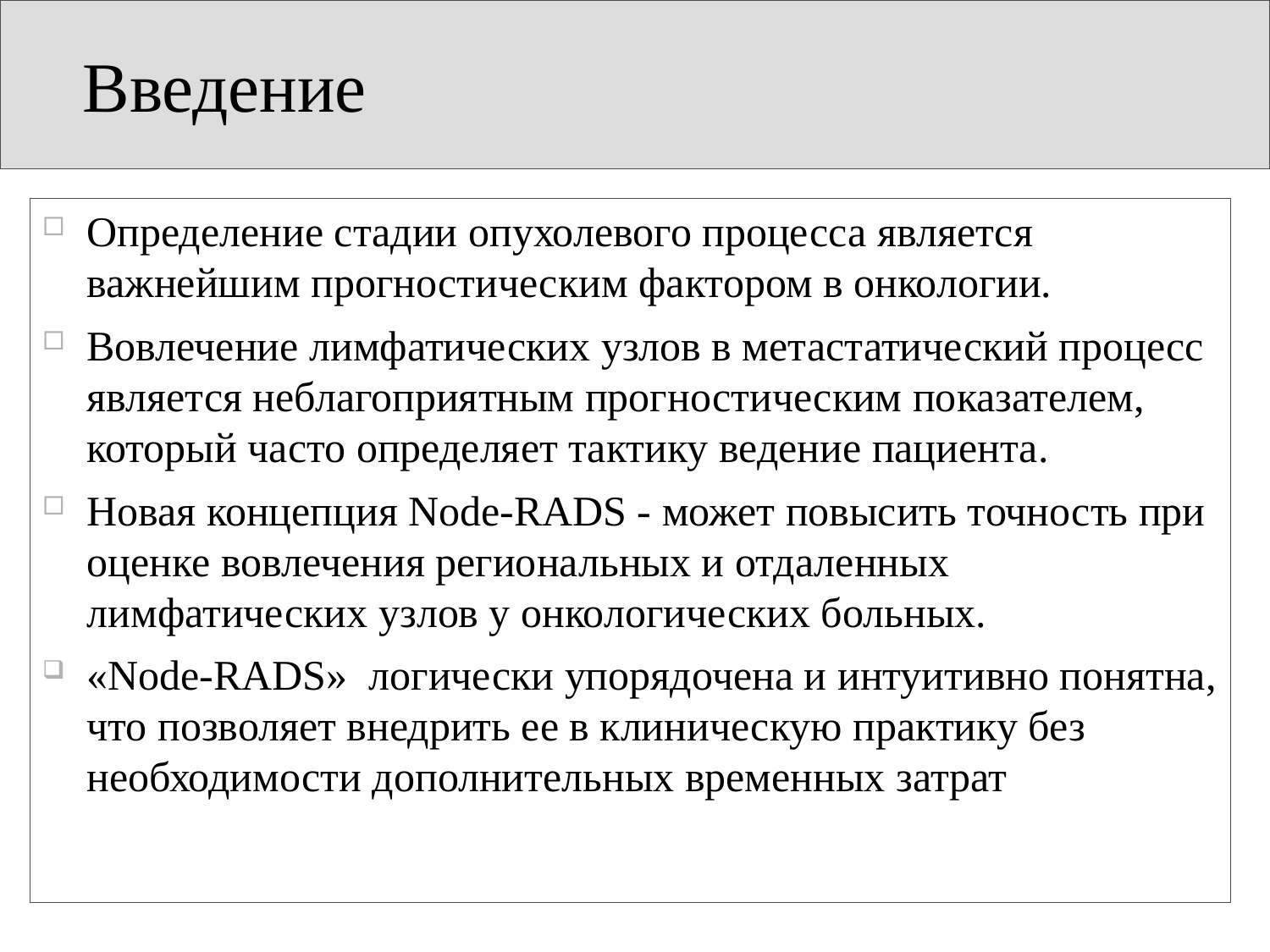

# Введение
Определение стадии опухолевого процесса является важнейшим прогностическим фактором в онкологии.
Вовлечение лимфатических узлов в метастатический процесс  является неблагоприятным прогностическим показателем, который часто определяет тактику ведение пациента.
Новая концепция Node-RADS - может повысить точность при оценке вовлечения региональных и отдаленных лимфатических узлов у онкологических больных.
«Node-RADS»  логически упорядочена и интуитивно понятна, что позволяет внедрить ее в клиническую практику без необходимости дополнительных временных затрат